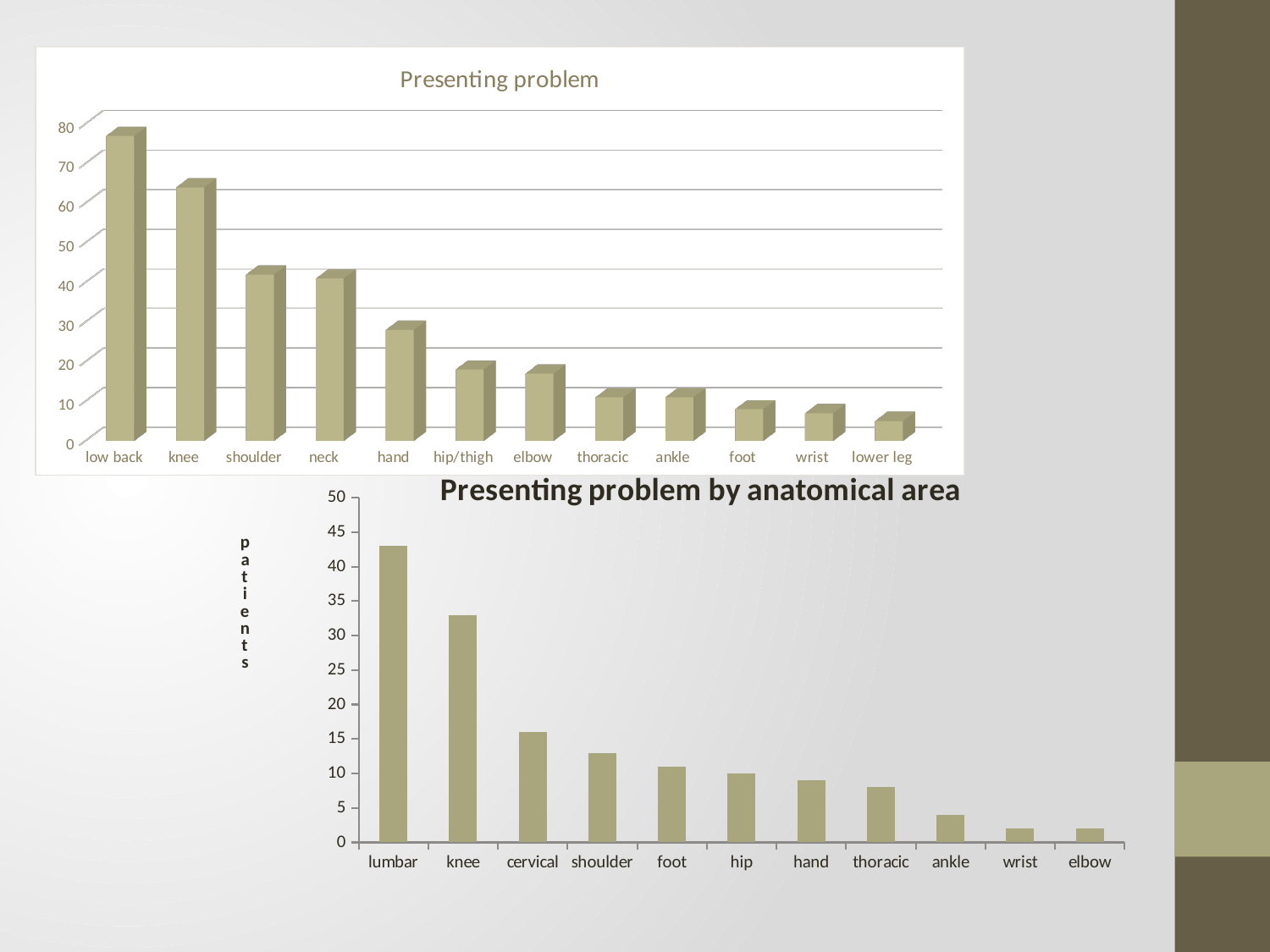

#

[unsupported chart]

### Chart: Presenting problem by anatomical area

| Category |  |
|---|---|
| lumbar | 43.0 |
| knee | 33.0 |
| cervical | 16.0 |
| shoulder | 13.0 |
| foot | 11.0 |
| hip | 10.0 |
| hand | 9.0 |
| thoracic | 8.0 |
| ankle | 4.0 |
| wrist | 2.0 |
| elbow | 2.0 |